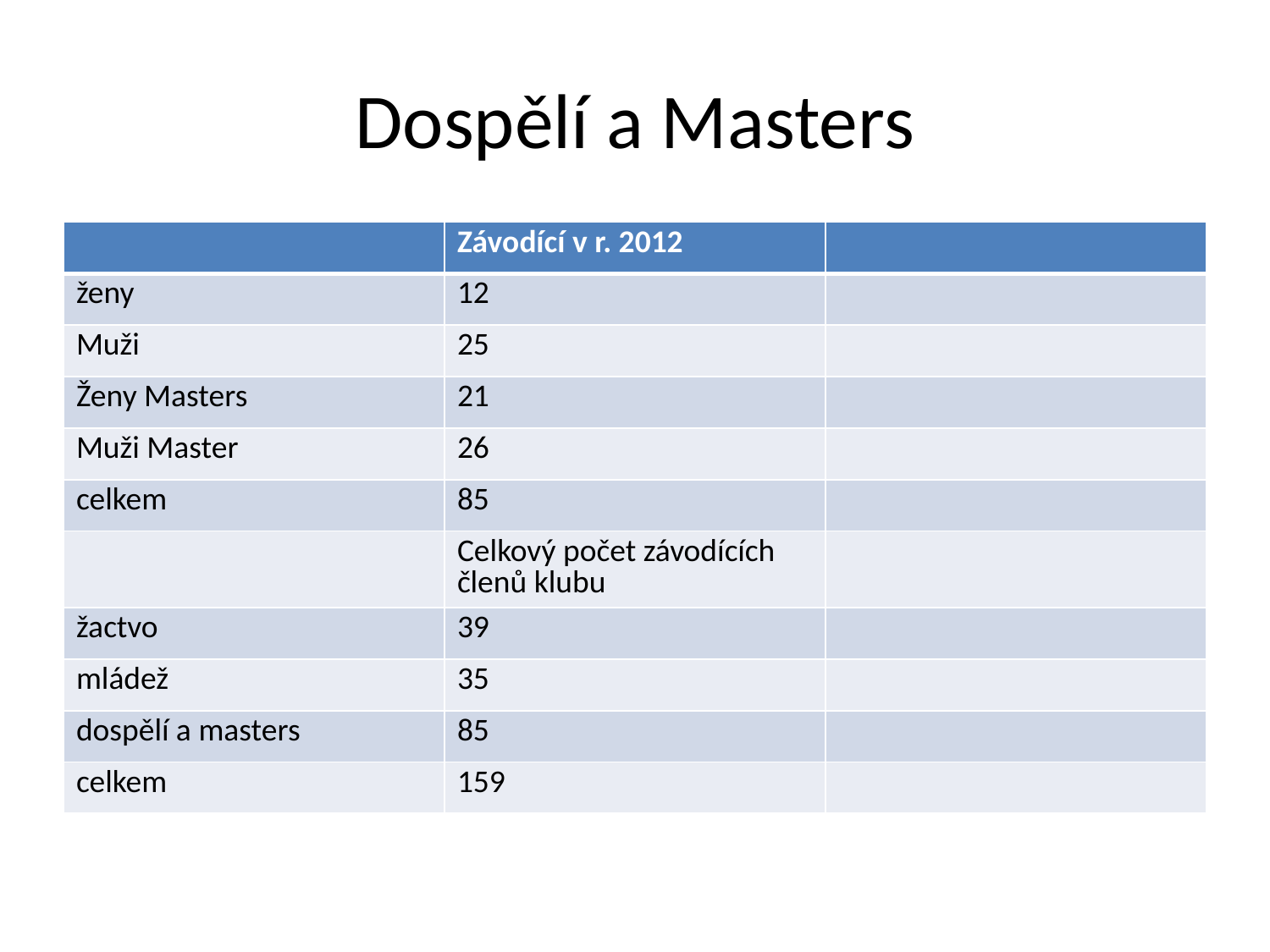

# Dospělí a Masters
|  | Závodící v r. 2012 |  |
| --- | --- | --- |
| ženy | 12 |  |
| Muži | 25 |  |
| Ženy Masters | 21 |  |
| Muži Master | 26 |  |
| celkem | 85 |  |
|  | Celkový počet závodících členů klubu |  |
| žactvo | 39 |  |
| mládež | 35 |  |
| dospělí a masters | 85 |  |
| celkem | 159 |  |